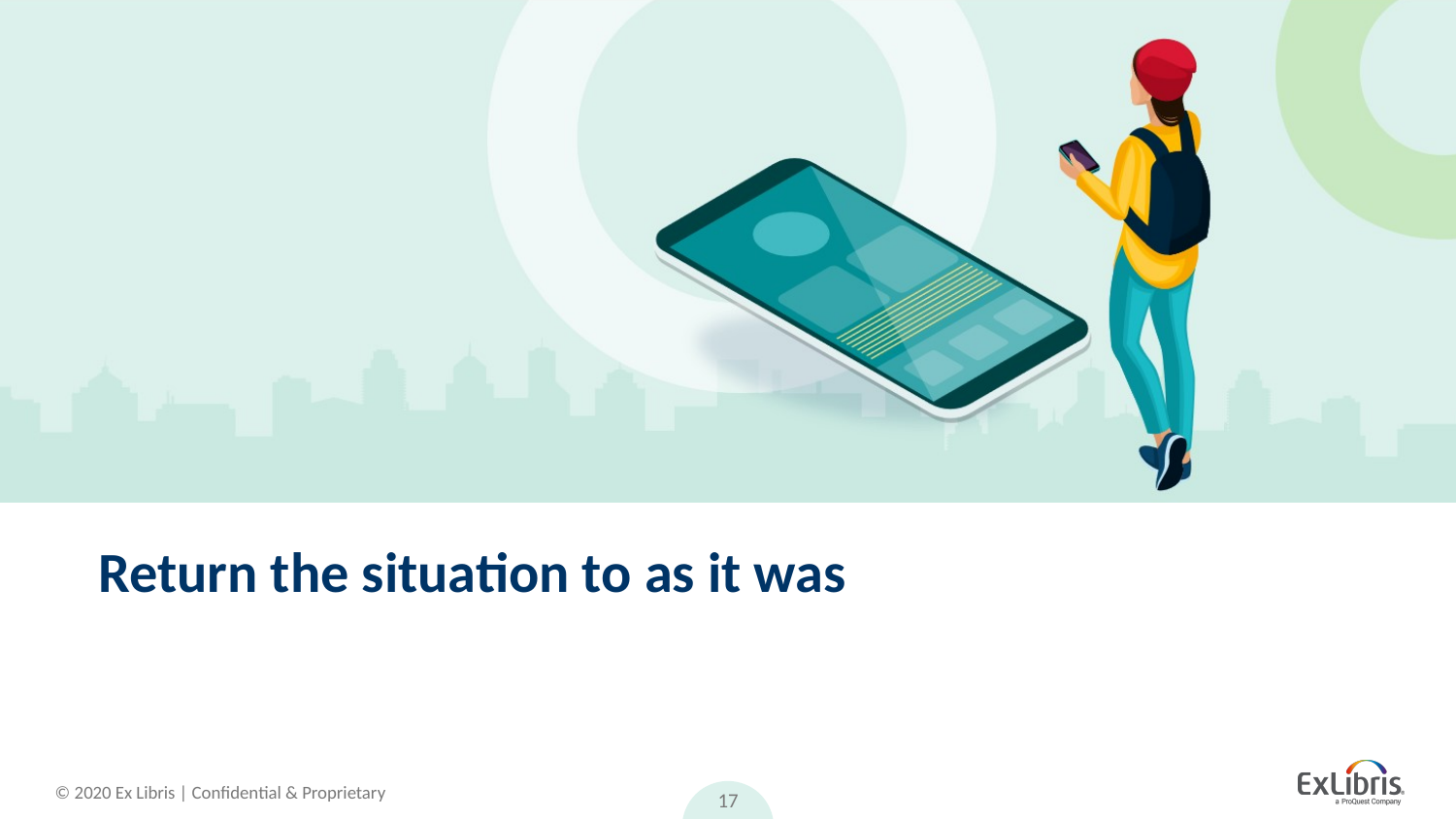

# Return the situation to as it was
17